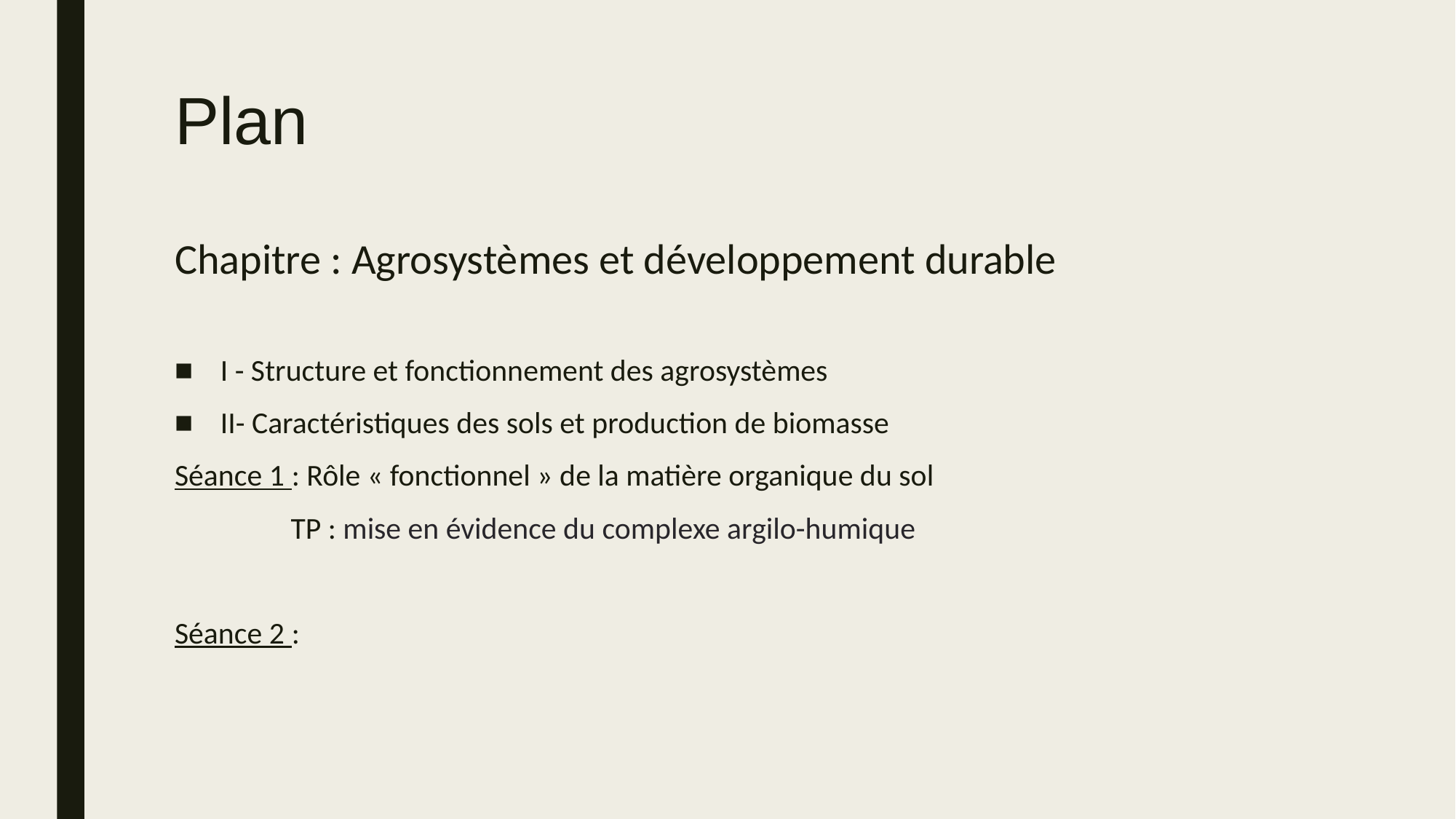

# Plan
Chapitre : Agrosystèmes et développement durable

I - Structure et fonctionnement des agrosystèmes
II- Caractéristiques des sols et production de biomasse
Séance 1 : Rôle « fonctionnel » de la matière organique du sol
	 TP : mise en évidence du complexe argilo-humique

Séance 2 :